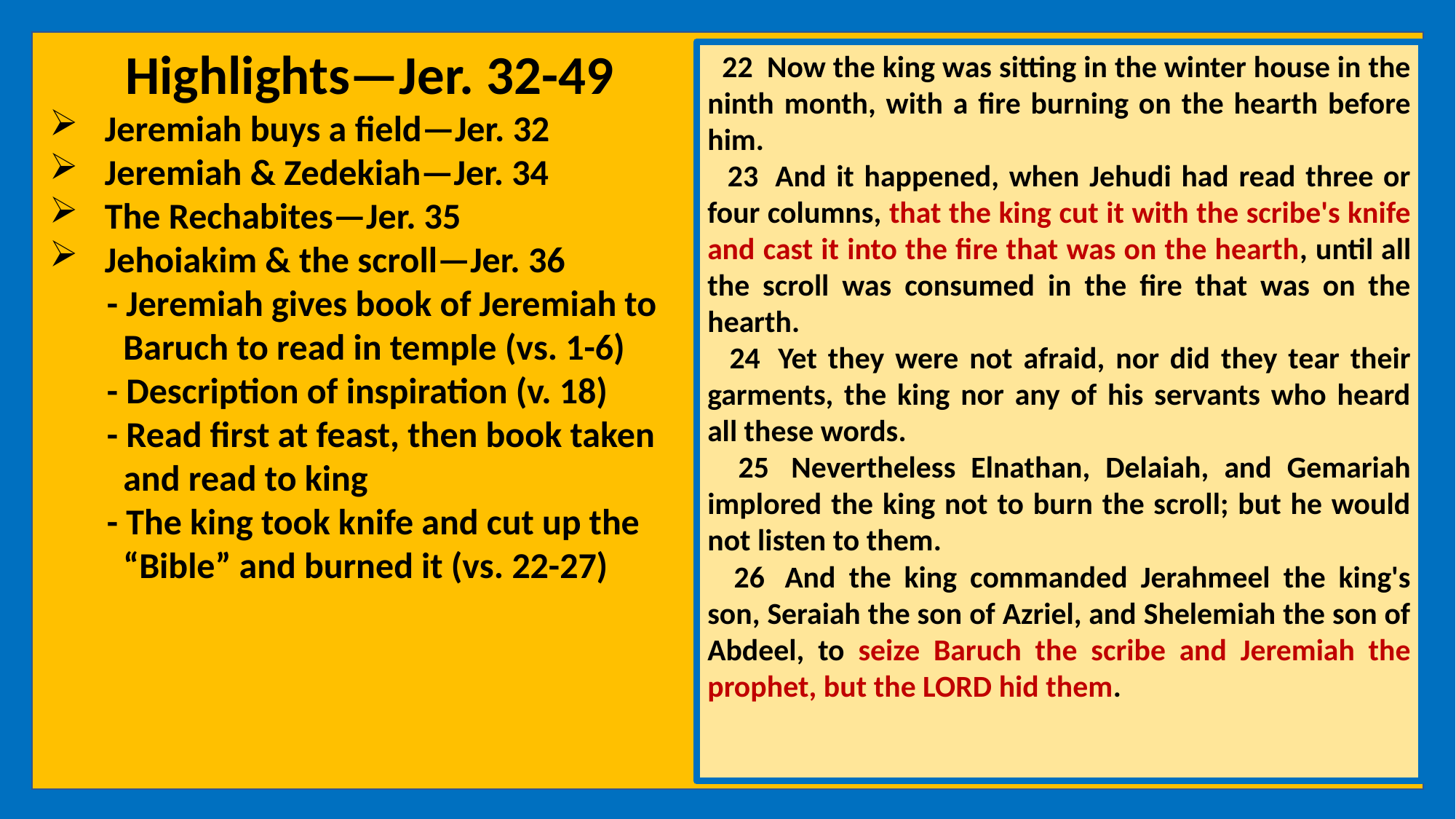

Highlights—Jer. 32-49
Jeremiah buys a field—Jer. 32
Jeremiah & Zedekiah—Jer. 34
The Rechabites—Jer. 35
Jehoiakim & the scroll—Jer. 36
       - Jeremiah gives book of Jeremiah to
         Baruch to read in temple (vs. 1-6)
       - Description of inspiration (v. 18)
       - Read first at feast, then book taken
         and read to king
       - The king took knife and cut up the
         “Bible” and burned it (vs. 22-27)
  22  Now the king was sitting in the winter house in the ninth month, with a fire burning on the hearth before him.
  23  And it happened, when Jehudi had read three or four columns, that the king cut it with the scribe's knife and cast it into the fire that was on the hearth, until all the scroll was consumed in the fire that was on the hearth.
  24  Yet they were not afraid, nor did they tear their garments, the king nor any of his servants who heard all these words.
  25  Nevertheless Elnathan, Delaiah, and Gemariah implored the king not to burn the scroll; but he would not listen to them.
  26  And the king commanded Jerahmeel the king's son, Seraiah the son of Azriel, and Shelemiah the son of Abdeel, to seize Baruch the scribe and Jeremiah the prophet, but the LORD hid them.